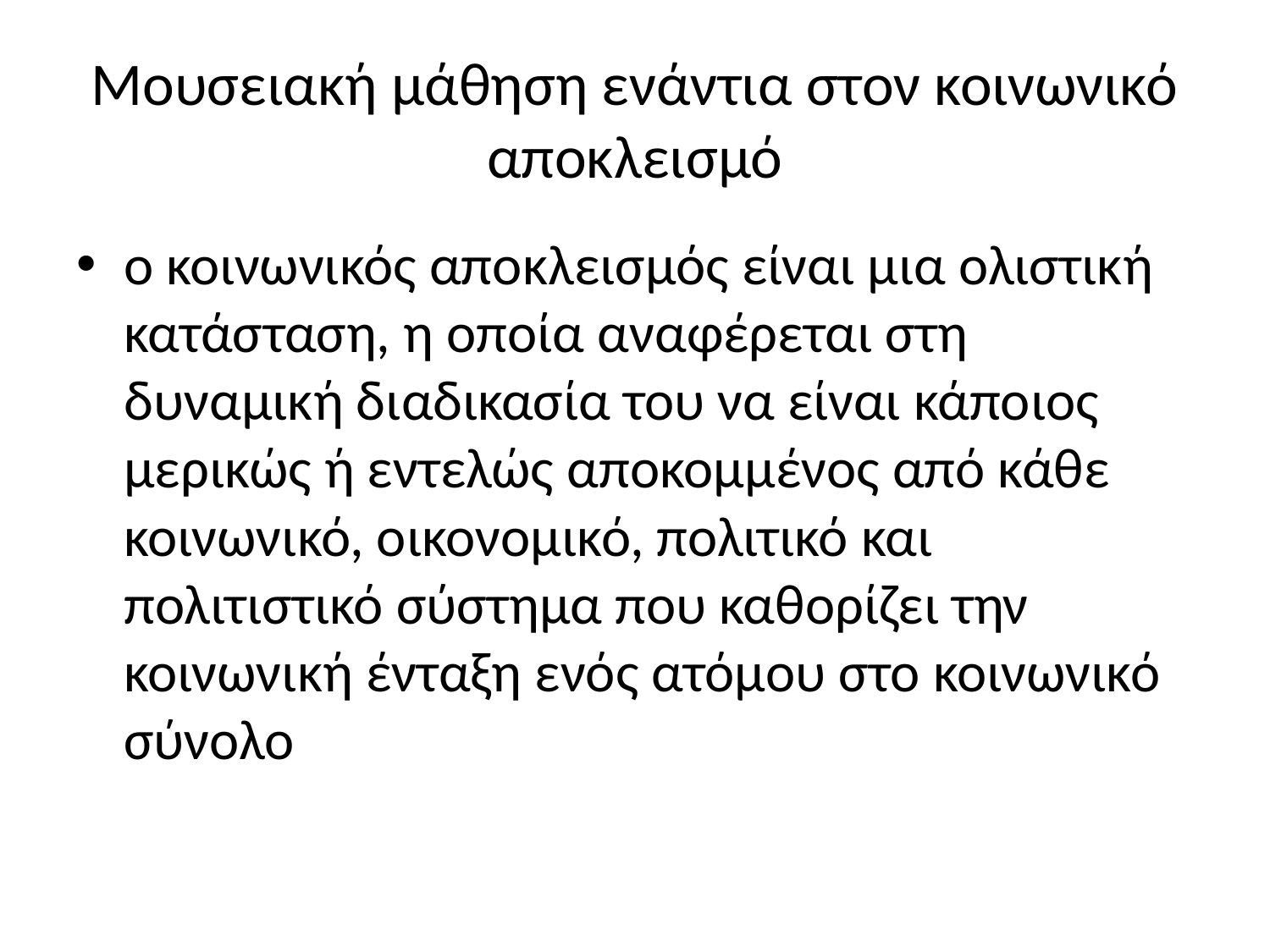

# Μουσειακή μάθηση ενάντια στον κοινωνικό αποκλεισμό
ο κοινωνικός αποκλεισμός είναι μια ολιστική κατάσταση, η οποία αναφέρεται στη δυναμική διαδικασία του να είναι κάποιος μερικώς ή εντελώς αποκομμένος από κάθε κοινωνικό, οικονομικό, πολιτικό και πολιτιστικό σύστημα που καθορίζει την κοινωνική ένταξη ενός ατόμου στο κοινωνικό σύνολο